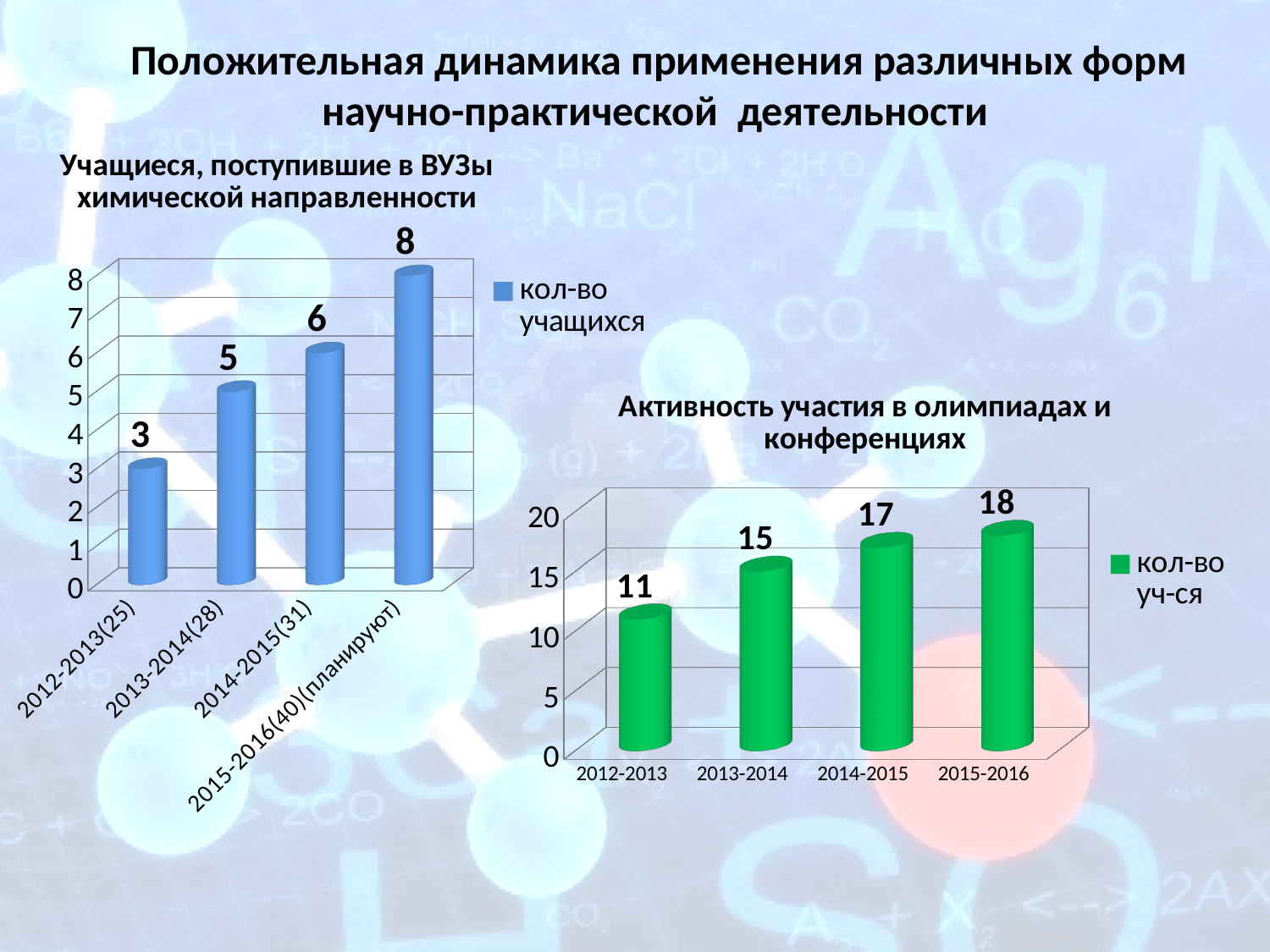

Положительная динамика применения различных форм научно-практической  деятельности

[unsupported chart]

[unsupported chart]